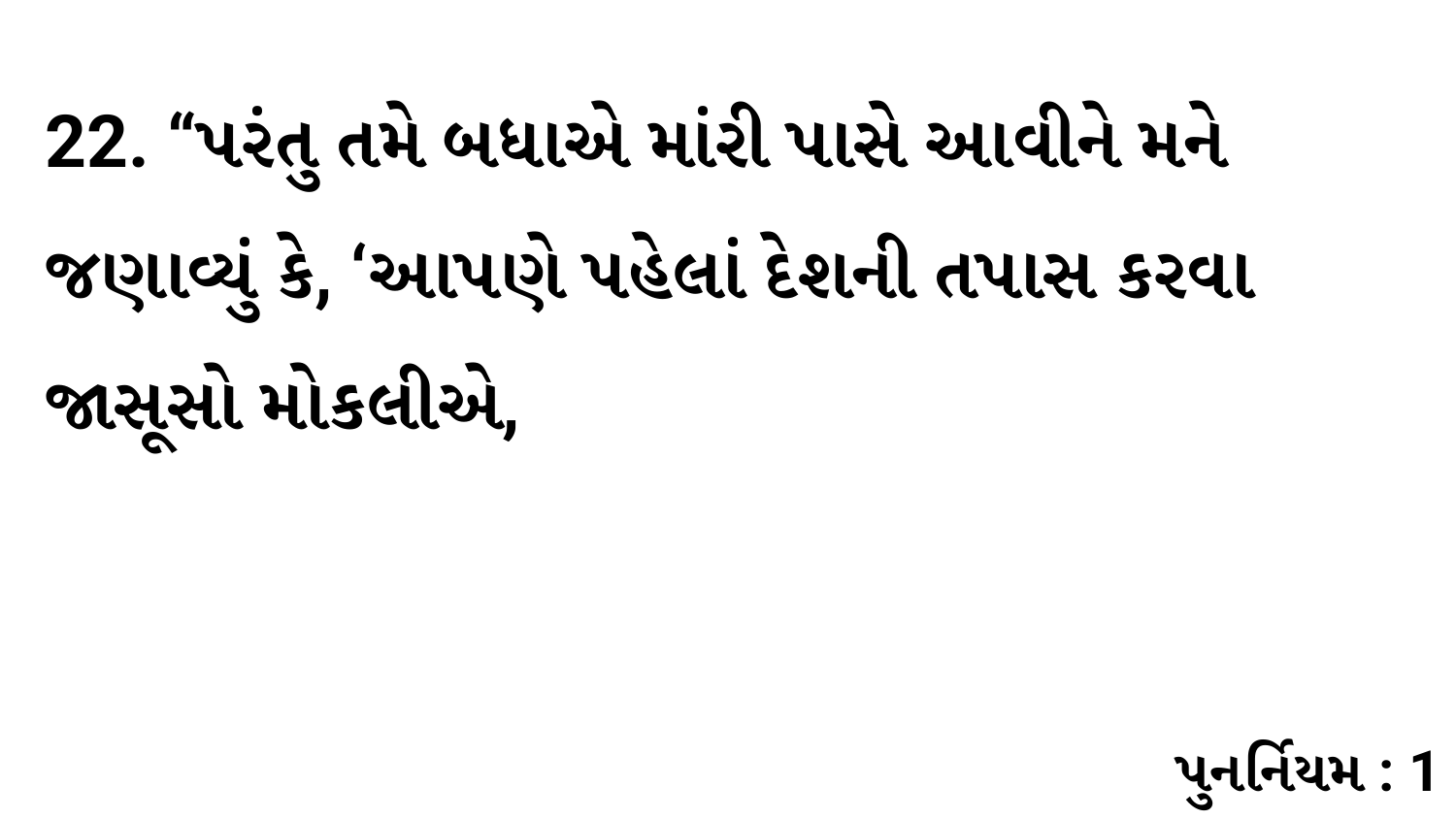

22. “પરંતુ તમે બધાએ માંરી પાસે આવીને મને જણાવ્યું કે, ‘આપણે પહેલાં દેશની તપાસ કરવા જાસૂસો મોકલીએ,
પુનર્નિયમ : 1